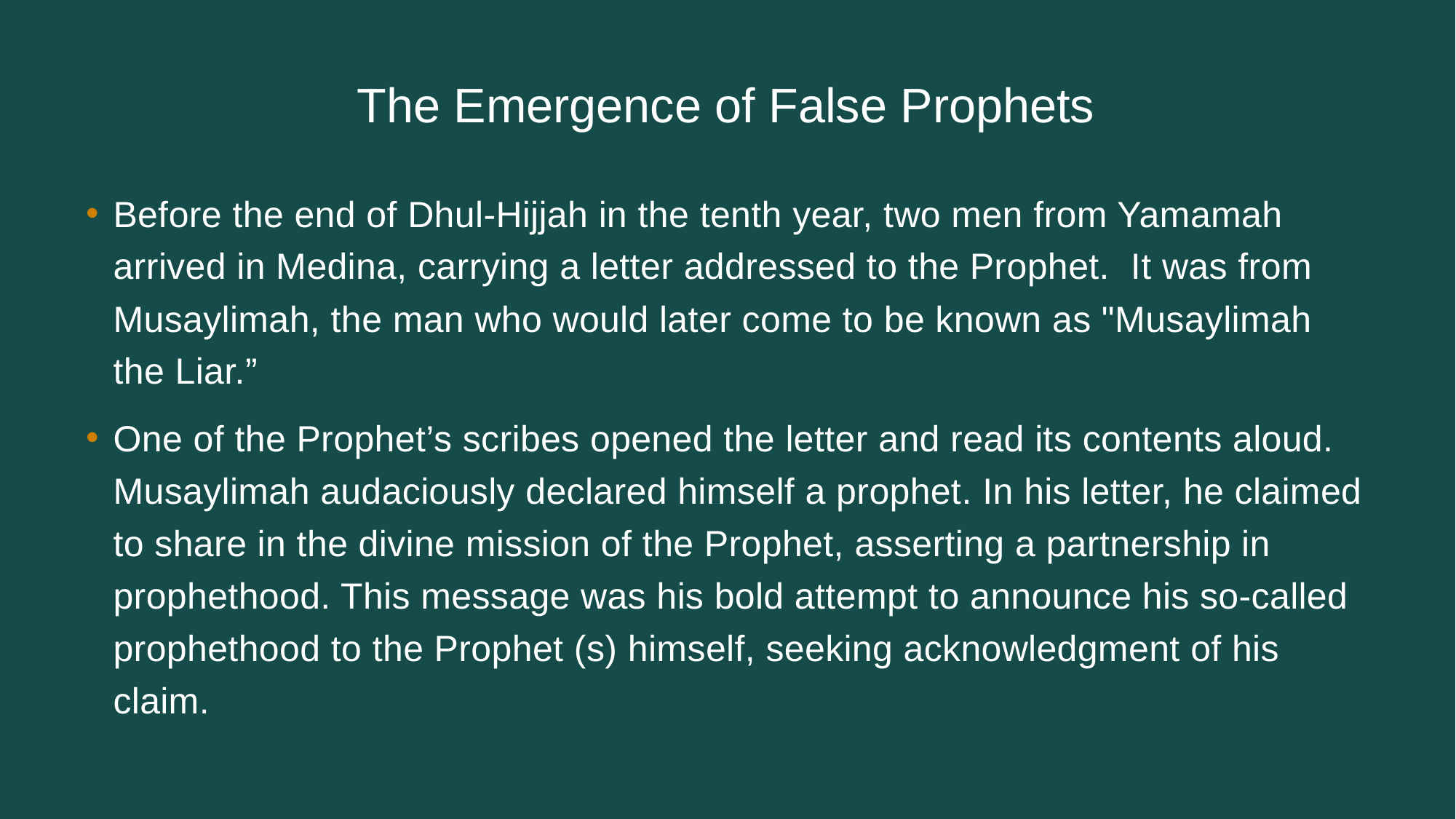

# The Emergence of False Prophets
Before the end of Dhul-Hijjah in the tenth year, two men from Yamamah arrived in Medina, carrying a letter addressed to the Prophet.  It was from Musaylimah, the man who would later come to be known as "Musaylimah the Liar.”
One of the Prophet’s scribes opened the letter and read its contents aloud. Musaylimah audaciously declared himself a prophet. In his letter, he claimed to share in the divine mission of the Prophet, asserting a partnership in prophethood. This message was his bold attempt to announce his so-called prophethood to the Prophet (s) himself, seeking acknowledgment of his claim.